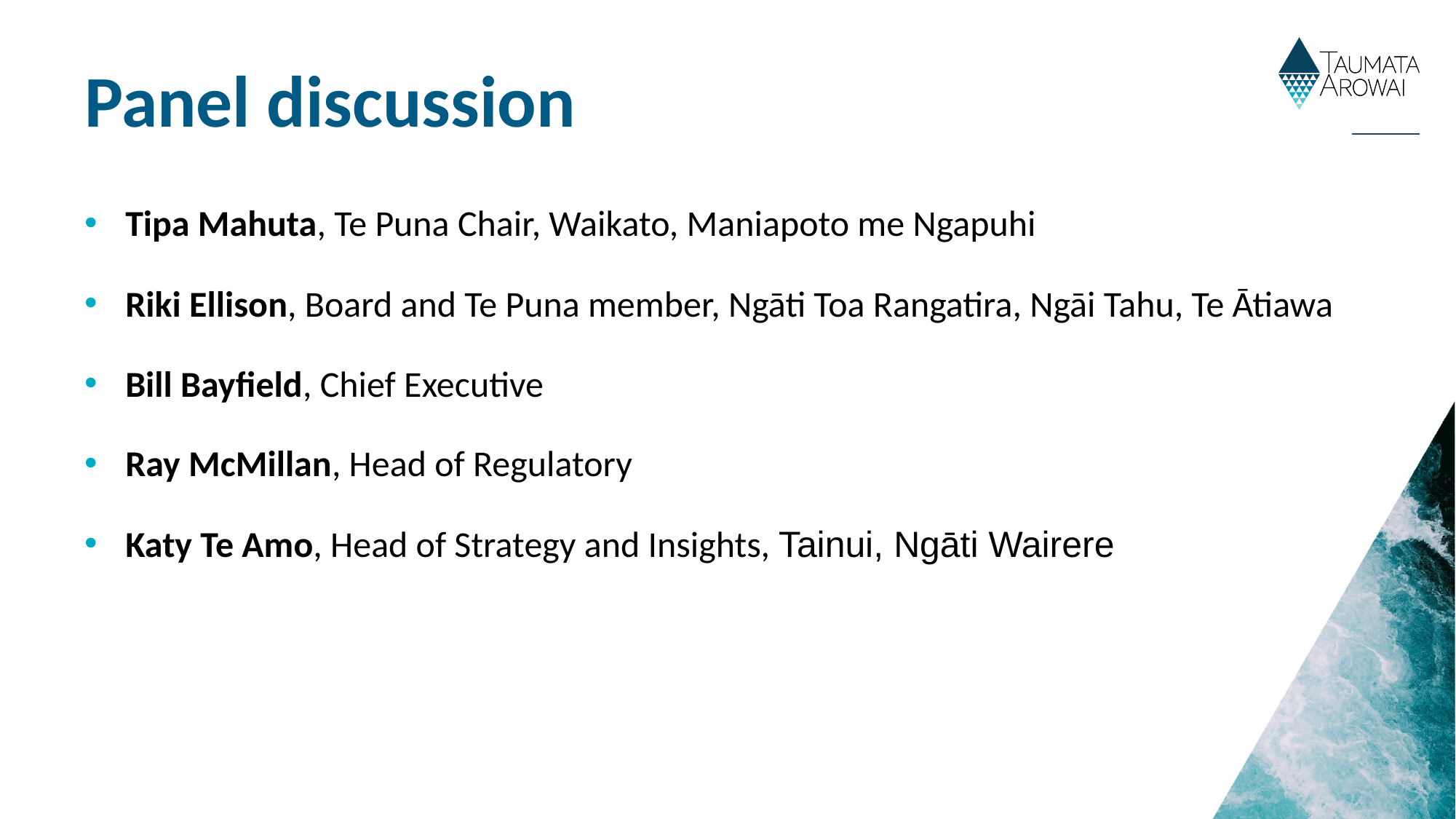

Panel discussion
Tipa Mahuta, Te Puna Chair, Waikato, Maniapoto me Ngapuhi
Riki Ellison, Board and Te Puna member, Ngāti Toa Rangatira, Ngāi Tahu, Te Ātiawa
Bill Bayfield, Chief Executive
Ray McMillan, Head of Regulatory
Katy Te Amo, Head of Strategy and Insights, Tainui, Ngāti Wairere